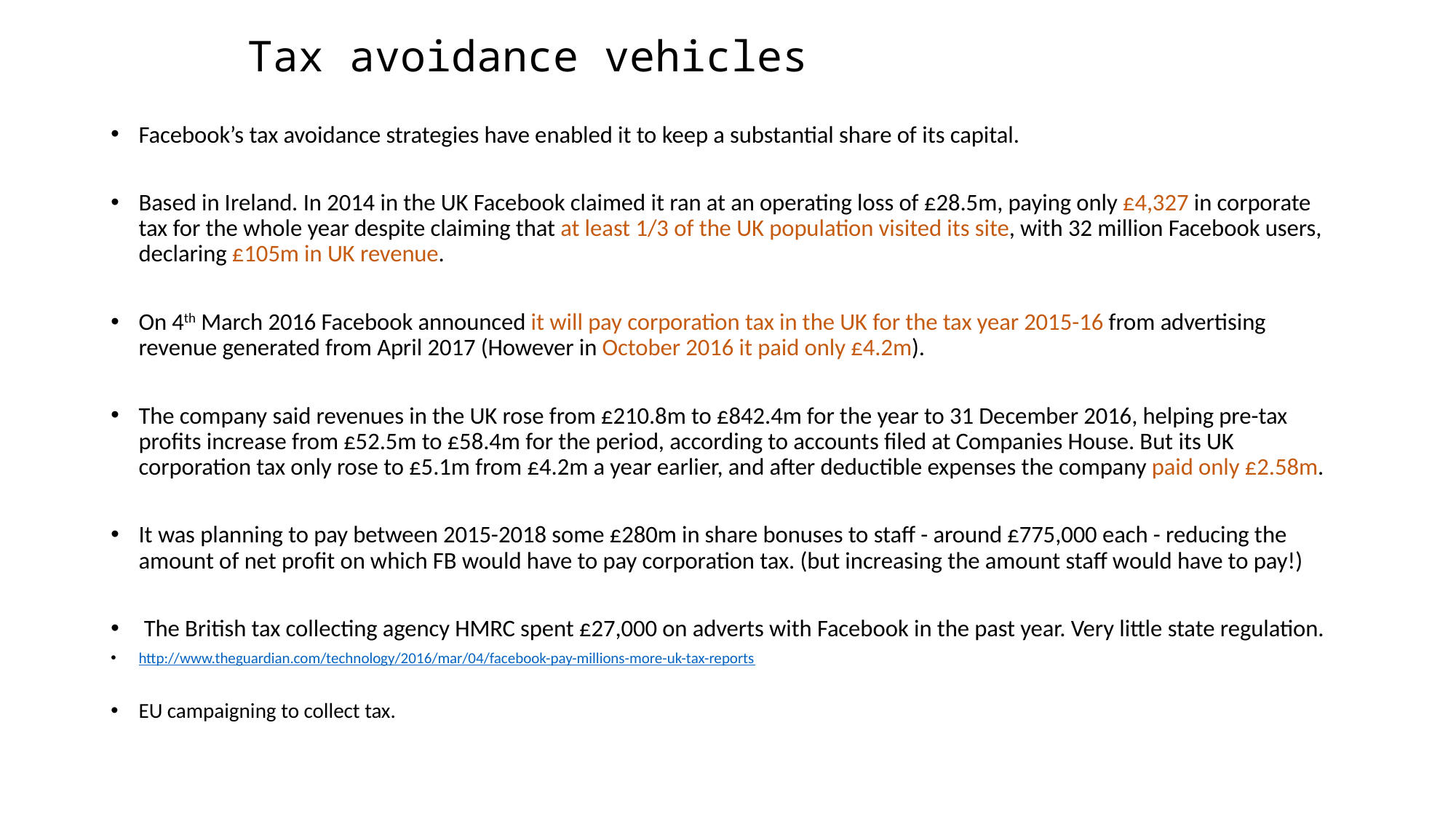

# Tax avoidance vehicles
Facebook’s tax avoidance strategies have enabled it to keep a substantial share of its capital.

Based in Ireland. In 2014 in the UK Facebook claimed it ran at an operating loss of £28.5m, paying only £4,327 in corporate tax for the whole year despite claiming that at least 1/3 of the UK population visited its site, with 32 million Facebook users, declaring £105m in UK revenue.

On 4th March 2016 Facebook announced it will pay corporation tax in the UK for the tax year 2015-16 from advertising revenue generated from April 2017 (However in October 2016 it paid only £4.2m).

The company said revenues in the UK rose from £210.8m to £842.4m for the year to 31 December 2016, helping pre-tax profits increase from £52.5m to £58.4m for the period, according to accounts filed at Companies House. But its UK corporation tax only rose to £5.1m from £4.2m a year earlier, and after deductible expenses the company paid only £2.58m.

It was planning to pay between 2015-2018 some £280m in share bonuses to staff - around £775,000 each - reducing the amount of net profit on which FB would have to pay corporation tax. (but increasing the amount staff would have to pay!)

 The British tax collecting agency HMRC spent £27,000 on adverts with Facebook in the past year. Very little state regulation.
http://www.theguardian.com/technology/2016/mar/04/facebook-pay-millions-more-uk-tax-reports

EU campaigning to collect tax.